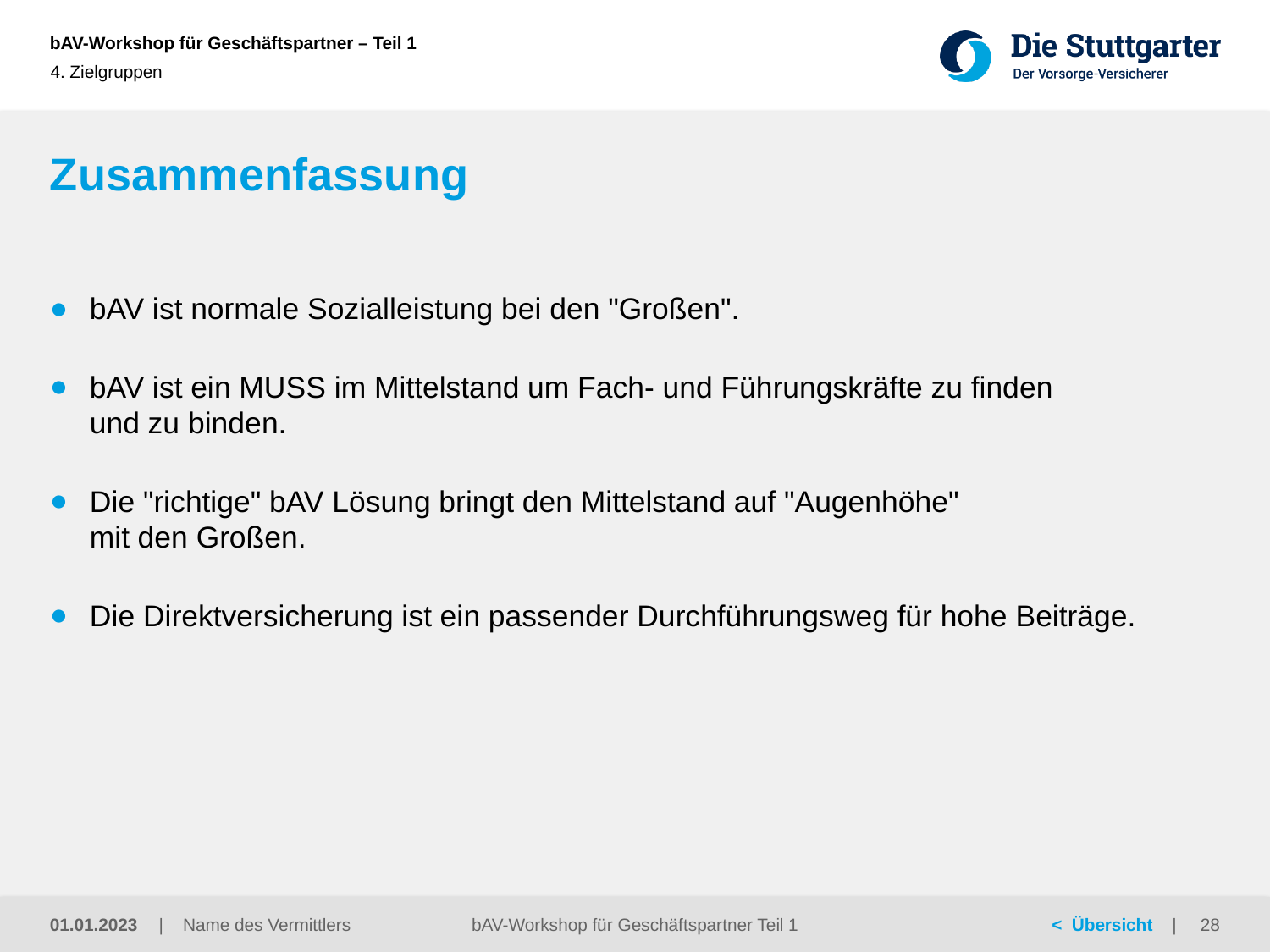

4. Zielgruppen
# Zusammenfassung
bAV ist normale Sozialleistung bei den "Großen".
bAV ist ein MUSS im Mittelstand um Fach- und Führungskräfte zu finden
und zu binden.
Die "richtige" bAV Lösung bringt den Mittelstand auf "Augenhöhe"
mit den Großen.
Die Direktversicherung ist ein passender Durchführungsweg für hohe Beiträge.
01.01.2023
bAV-Workshop für Geschäftspartner Teil 1
28